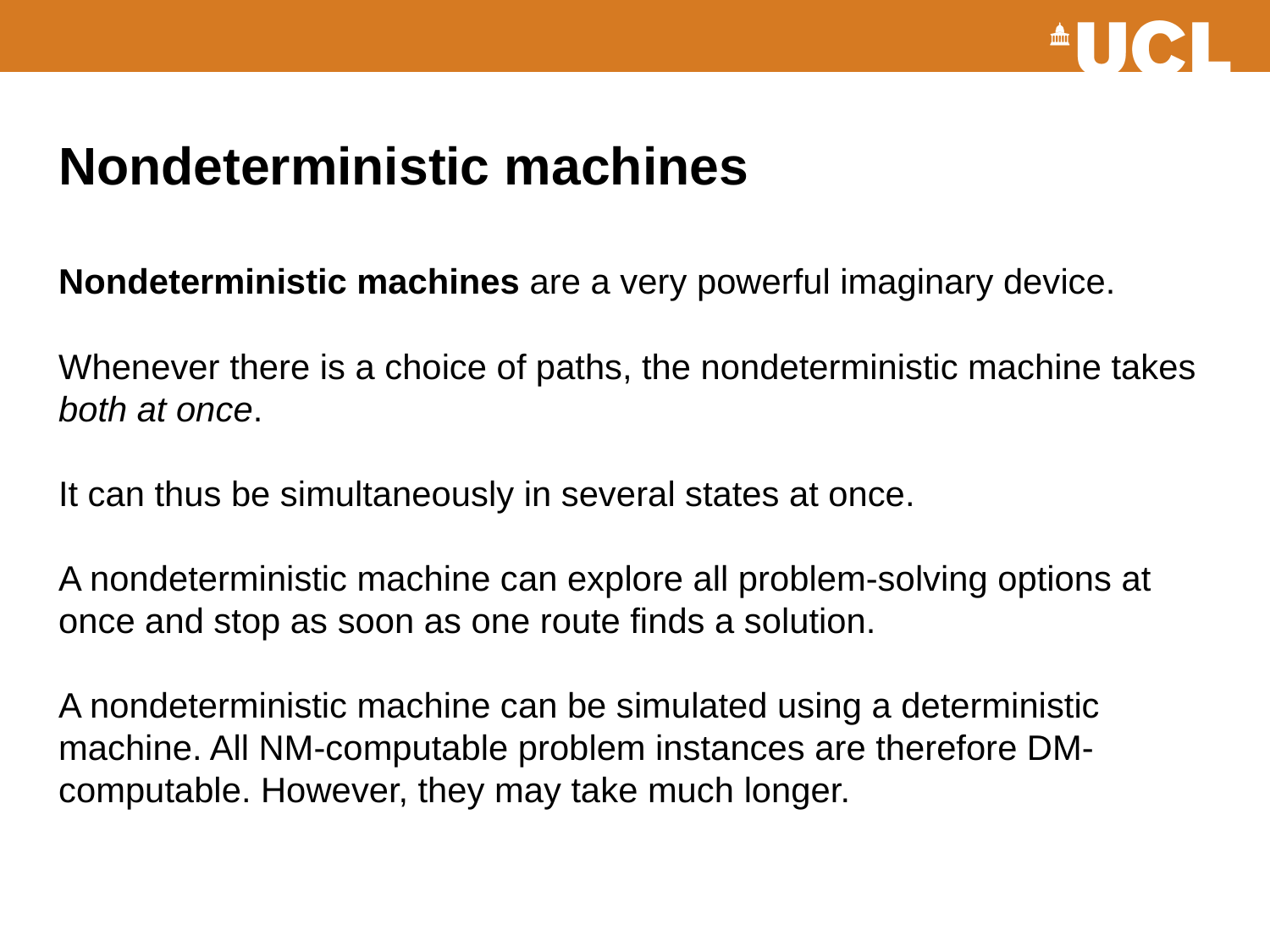

# Nondeterministic machines Nondeterministic machines are a very powerful imaginary device. Whenever there is a choice of paths, the nondeterministic machine takes both at once. It can thus be simultaneously in several states at once. A nondeterministic machine can explore all problem-solving options at once and stop as soon as one route finds a solution. A nondeterministic machine can be simulated using a deterministic machine. All NM-computable problem instances are therefore DM-computable. However, they may take much longer.